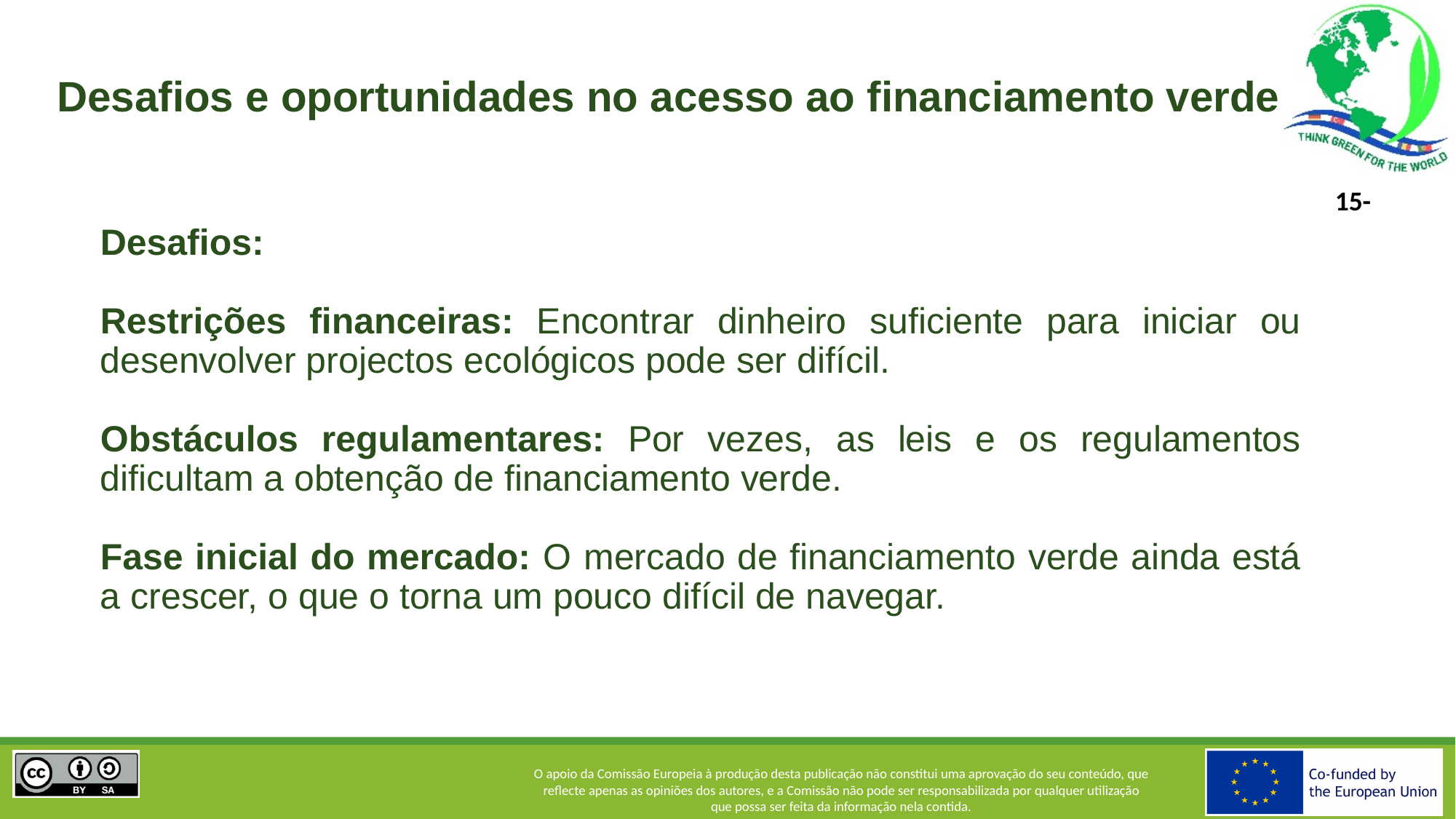

# Desafios e oportunidades no acesso ao financiamento verde
Desafios:

Restrições financeiras: Encontrar dinheiro suficiente para iniciar ou desenvolver projectos ecológicos pode ser difícil.

Obstáculos regulamentares: Por vezes, as leis e os regulamentos dificultam a obtenção de financiamento verde.

Fase inicial do mercado: O mercado de financiamento verde ainda está a crescer, o que o torna um pouco difícil de navegar.